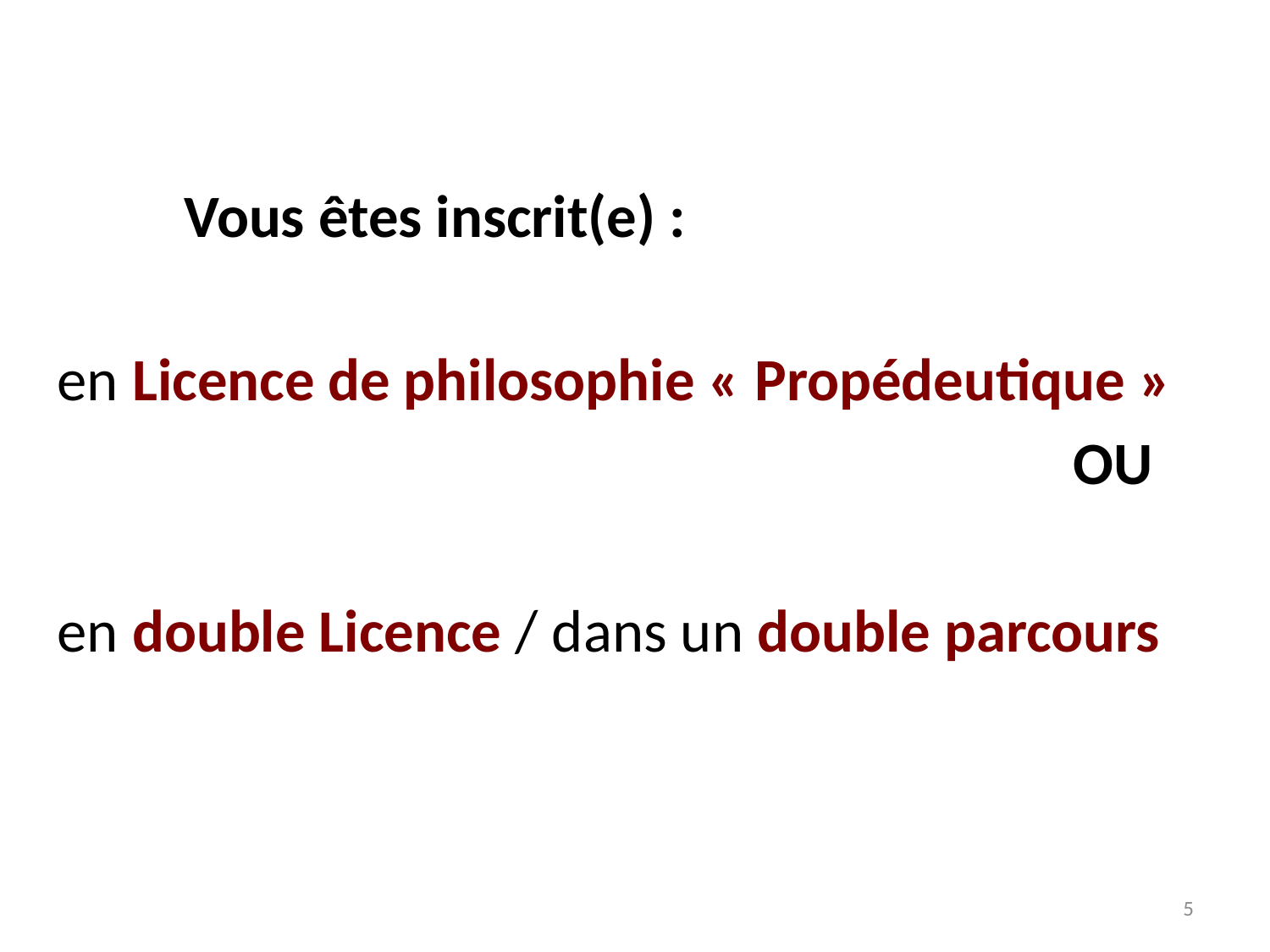

Vous êtes inscrit(e) :

en Licence de philosophie « Propédeutique »
								OU

en double Licence / dans un double parcours
5